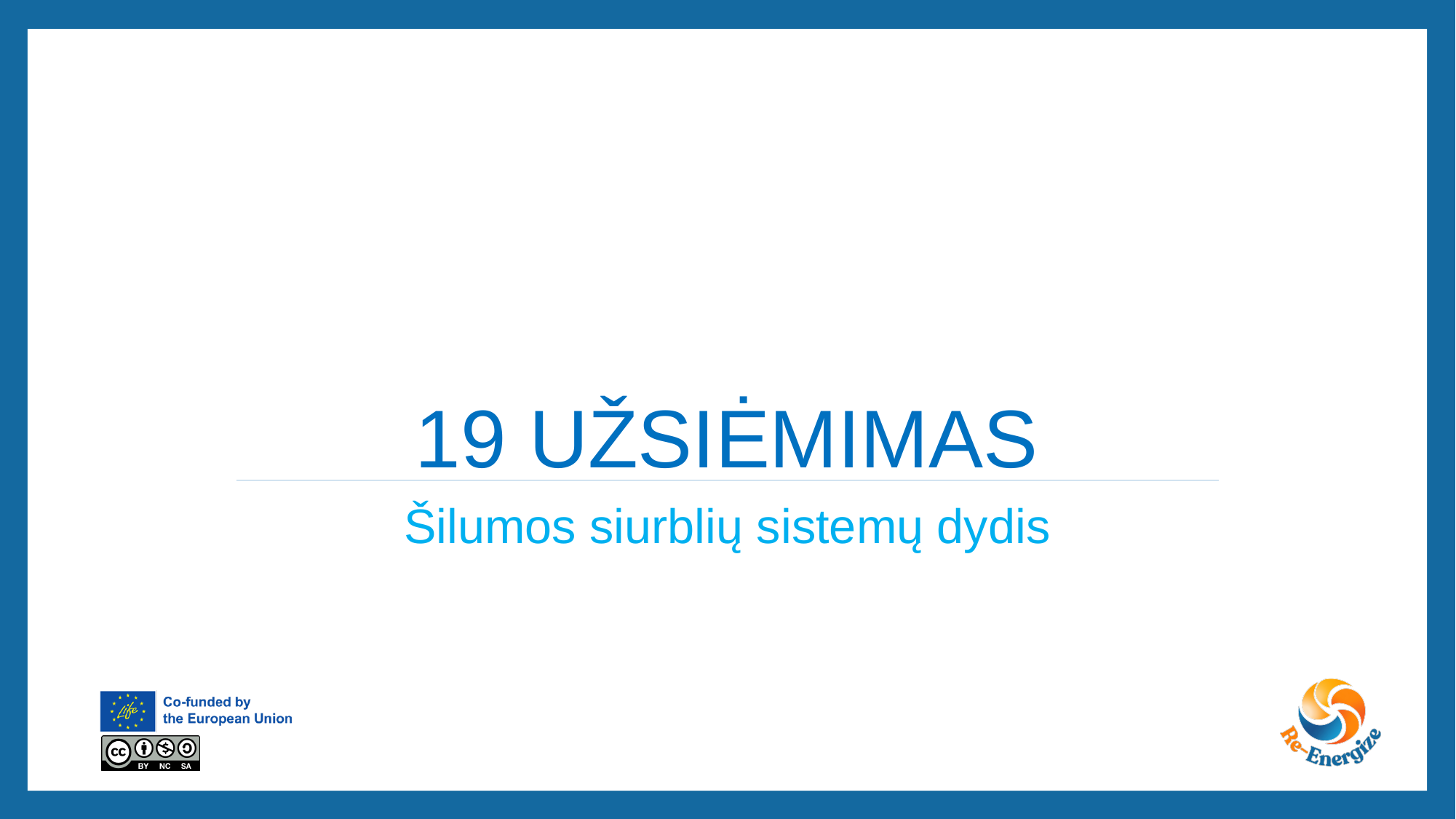

# 19 užsiėmimas
Šilumos siurblių sistemų dydis